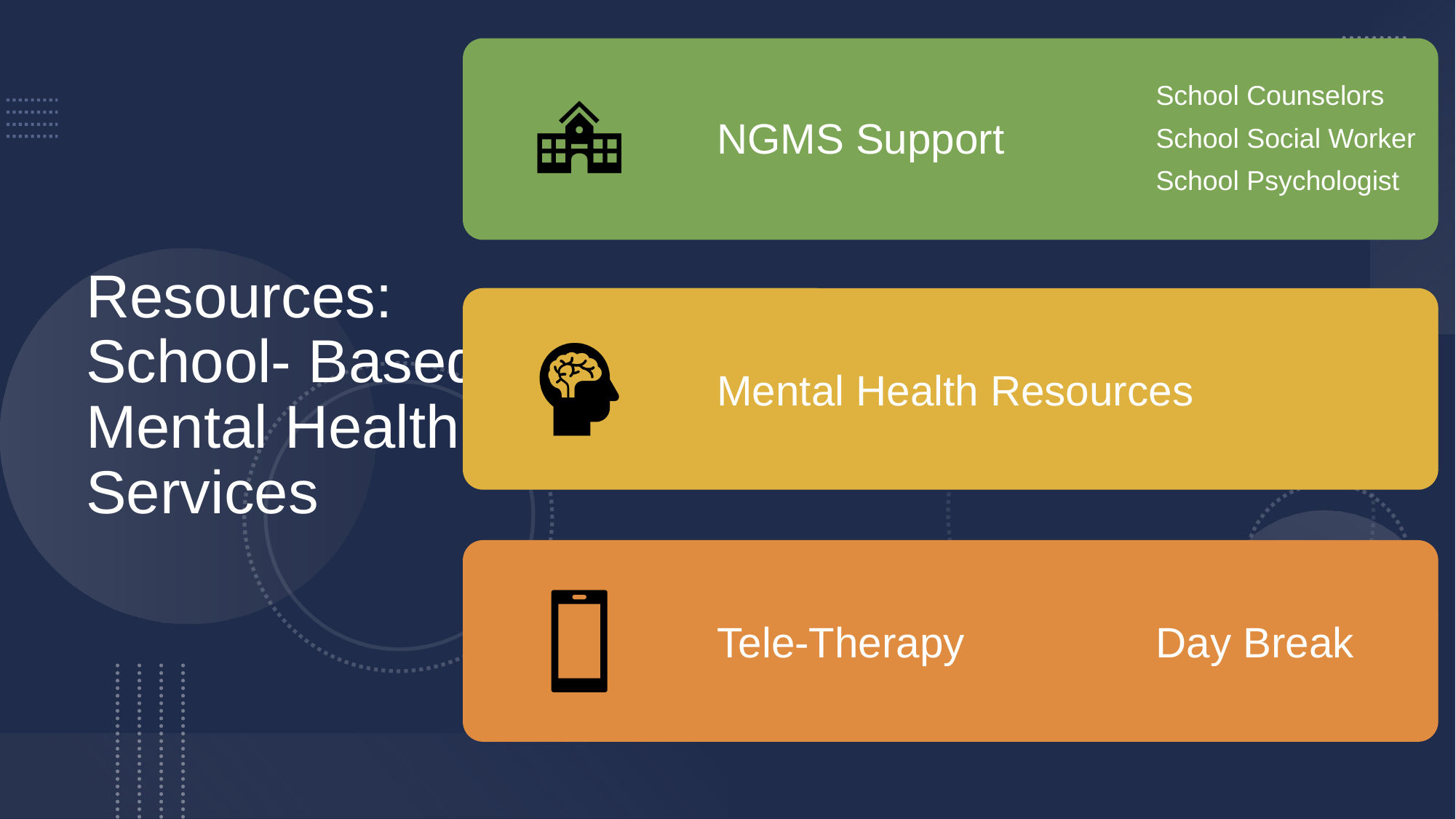

NGMS Support
School Counselors
School Social Worker
School Psychologist
Mental Health Resources
Tele-Therapy
Day Break
# Resources: School- Based Mental Health Services